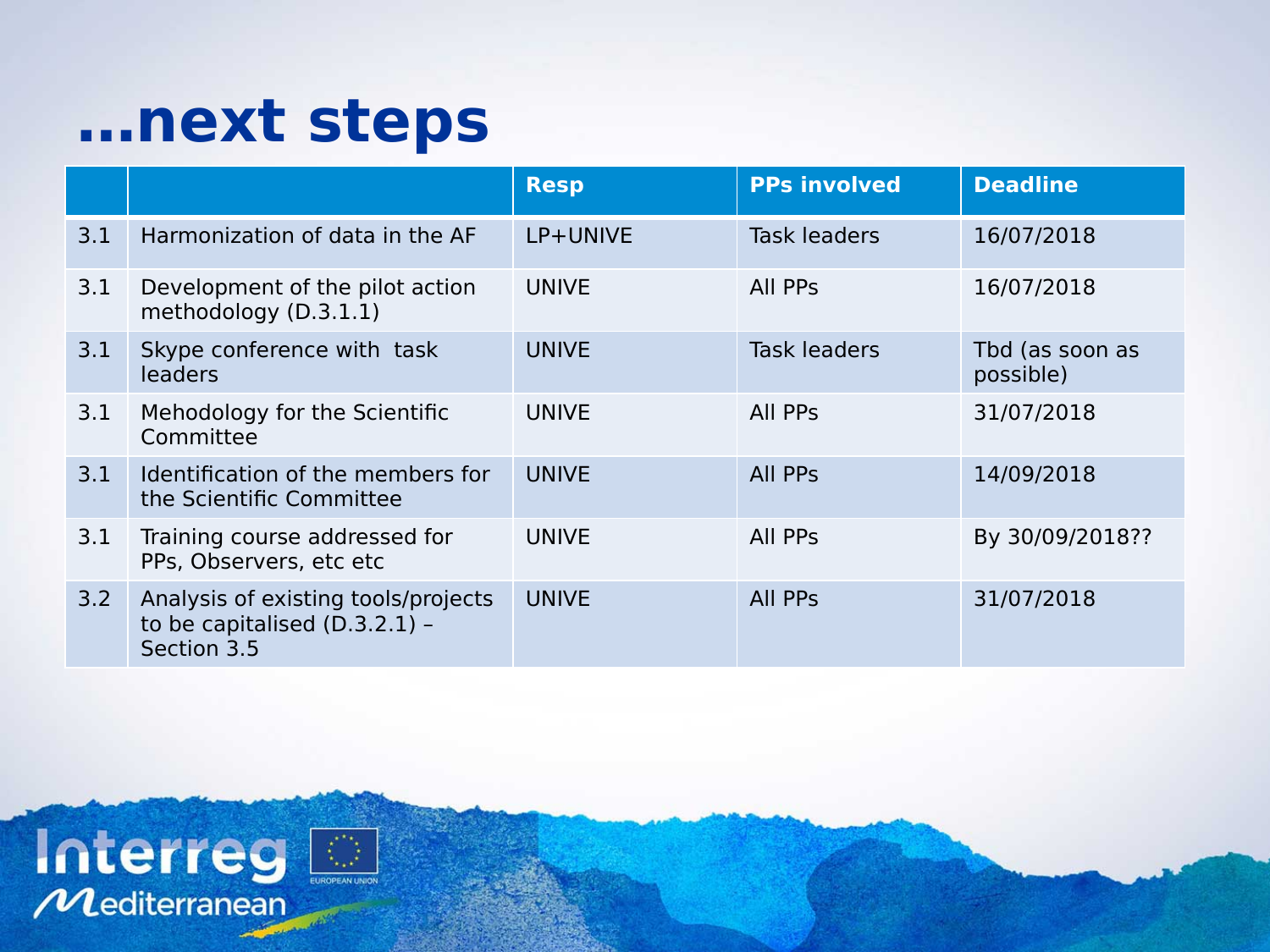

# …next steps
|  |  | Resp | PPs involved | Deadline |
| --- | --- | --- | --- | --- |
| 3.1 | Harmonization of data in the AF | LP+UNIVE | Task leaders | 16/07/2018 |
| 3.1 | Development of the pilot action methodology (D.3.1.1) | UNIVE | All PPs | 16/07/2018 |
| 3.1 | Skype conference with task leaders | UNIVE | Task leaders | Tbd (as soon as possible) |
| 3.1 | Mehodology for the Scientific Committee | UNIVE | All PPs | 31/07/2018 |
| 3.1 | Identification of the members for the Scientific Committee | UNIVE | All PPs | 14/09/2018 |
| 3.1 | Training course addressed for PPs, Observers, etc etc | UNIVE | All PPs | By 30/09/2018?? |
| 3.2 | Analysis of existing tools/projects to be capitalised (D.3.2.1) – Section 3.5 | UNIVE | All PPs | 31/07/2018 |